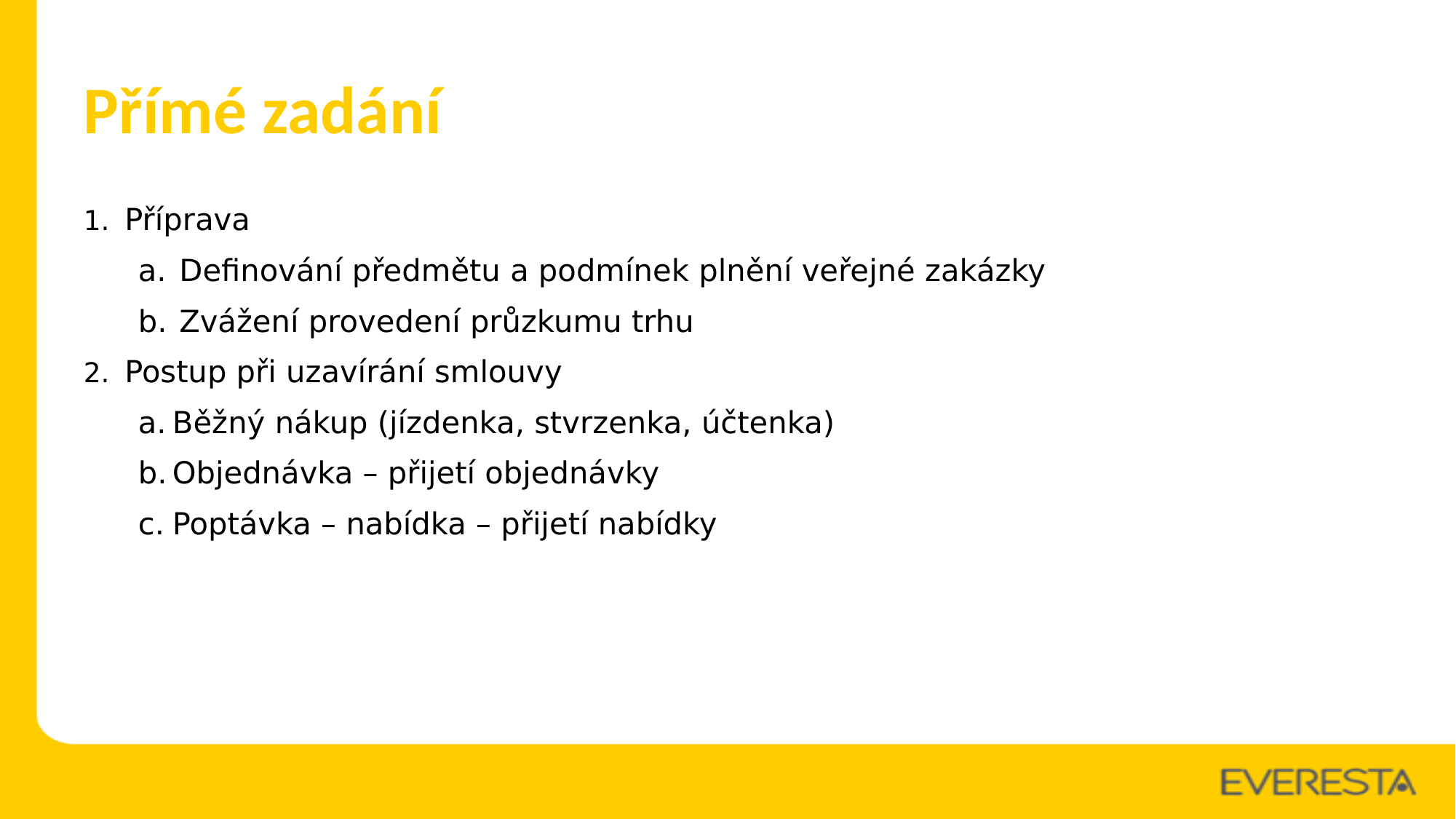

# Přímé zadání
Příprava
Definování předmětu a podmínek plnění veřejné zakázky
Zvážení provedení průzkumu trhu
Postup při uzavírání smlouvy
Běžný nákup (jízdenka, stvrzenka, účtenka)
Objednávka – přijetí objednávky
Poptávka – nabídka – přijetí nabídky